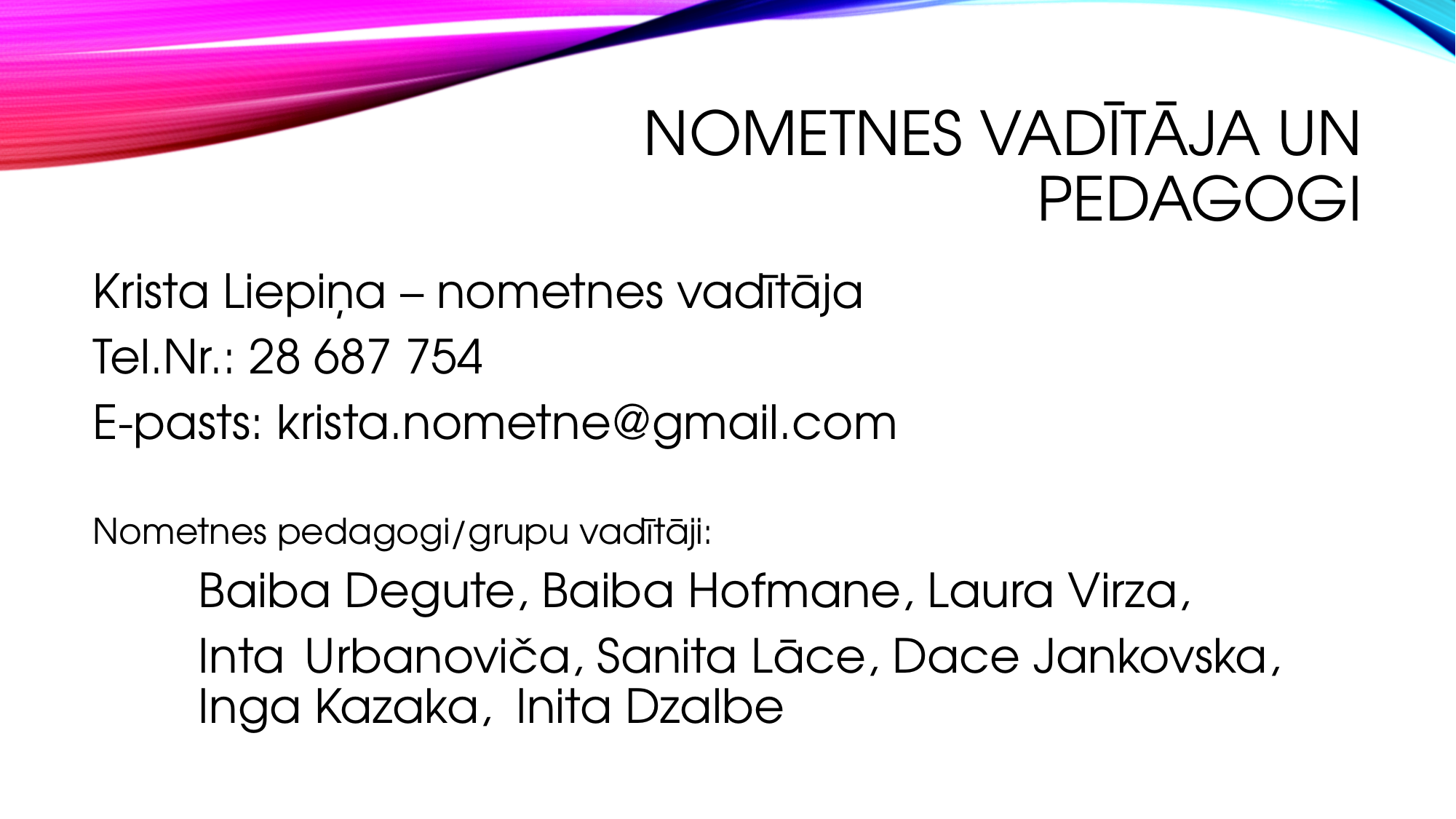

# Nometnes vadītāja un pedagogi
Krista Liepiņa – nometnes vadītāja
Tel.Nr.: 28 687 754
E-pasts: krista.nometne@gmail.com

Nometnes pedagogi/grupu vadītāji:
	Baiba Degute, Baiba Hofmane, Laura Virza,
	Inta 	Urbanoviča, Sanita Lāce, Dace Jankovska, 	Inga Kazaka, 	Inita Dzalbe